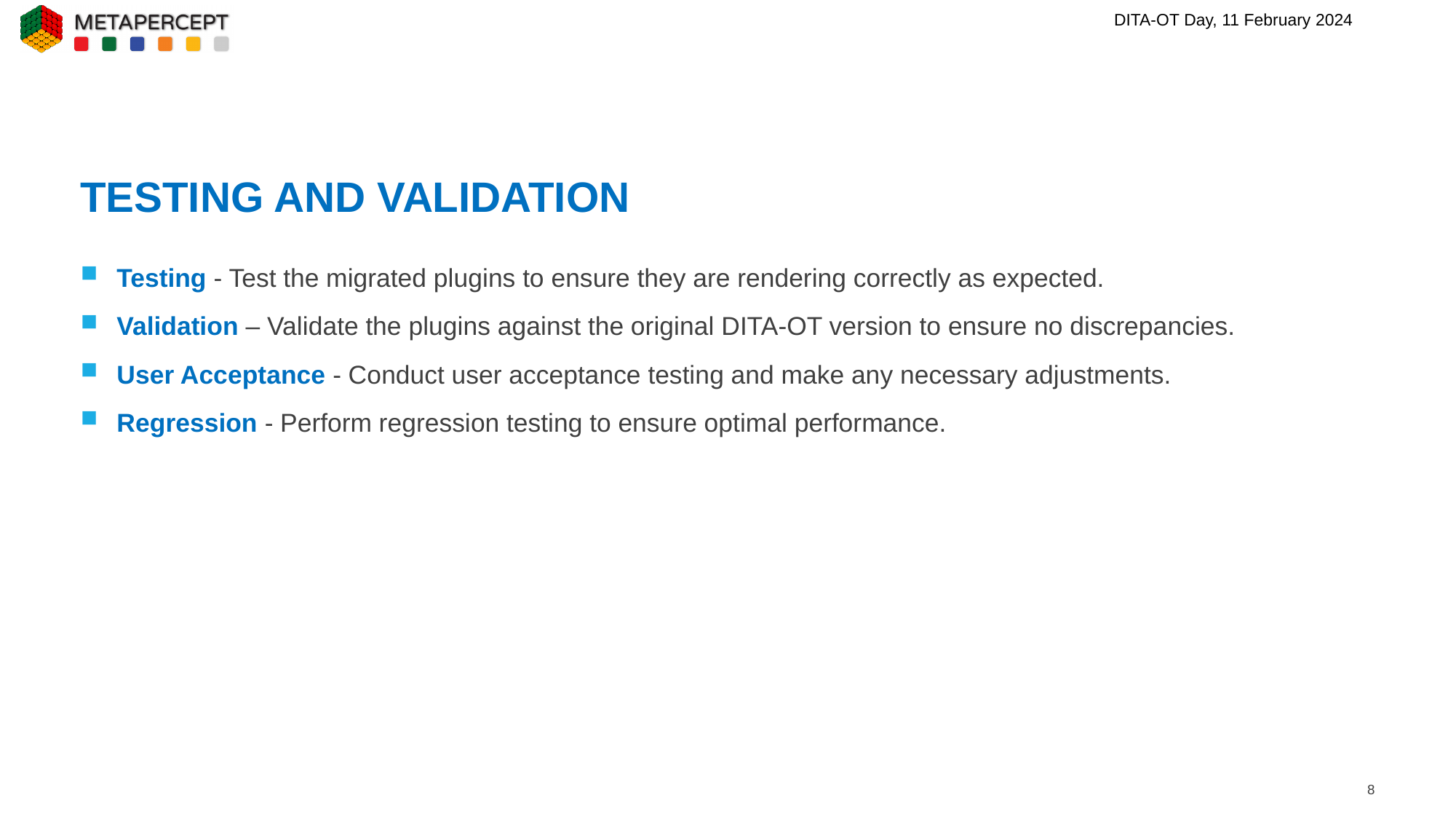

# Testing and Validation
Testing - Test the migrated plugins to ensure they are rendering correctly as expected.
Validation – Validate the plugins against the original DITA-OT version to ensure no discrepancies.
User Acceptance - Conduct user acceptance testing and make any necessary adjustments.
Regression - Perform regression testing to ensure optimal performance.
8